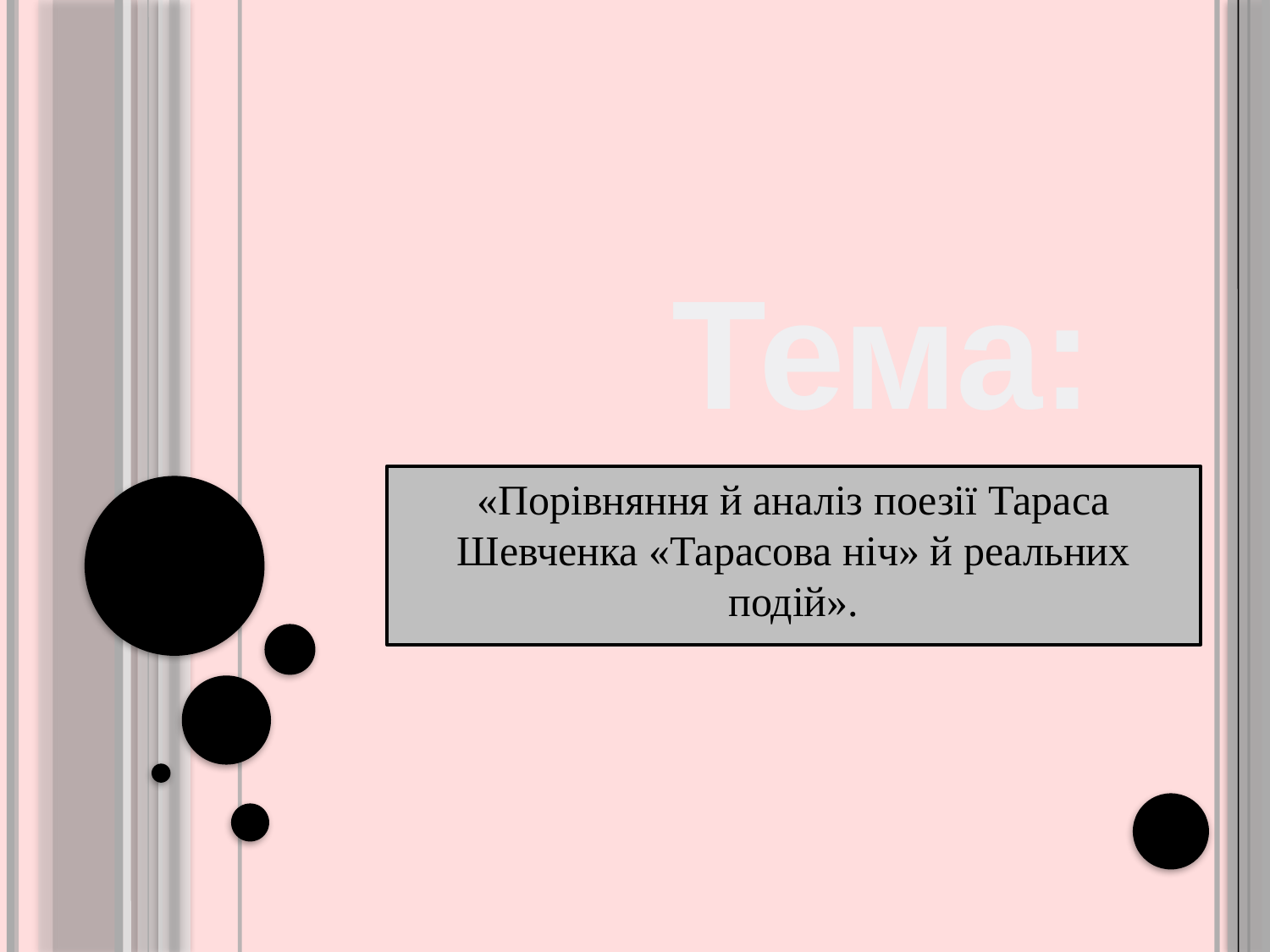

# Тема:
«Порівняння й аналіз поезії Тараса Шевченка «Тарасова ніч» й реальних подій».